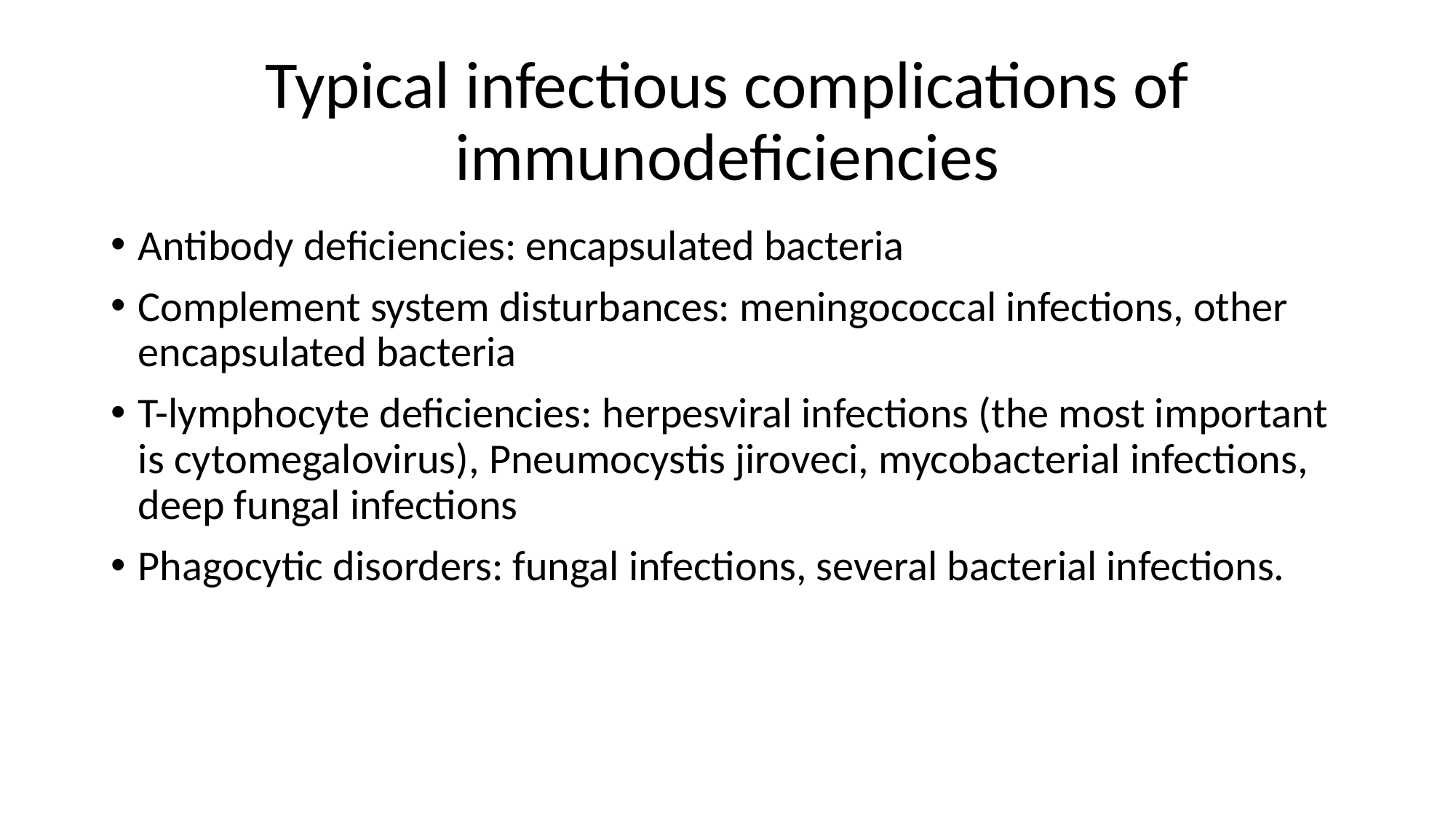

# Typical infectious complications of immunodeficiencies
Antibody deficiencies: encapsulated bacteria
Complement system disturbances: meningococcal infections, other encapsulated bacteria
T-lymphocyte deficiencies: herpesviral infections (the most important is cytomegalovirus), Pneumocystis jiroveci, mycobacterial infections, deep fungal infections
Phagocytic disorders: fungal infections, several bacterial infections.